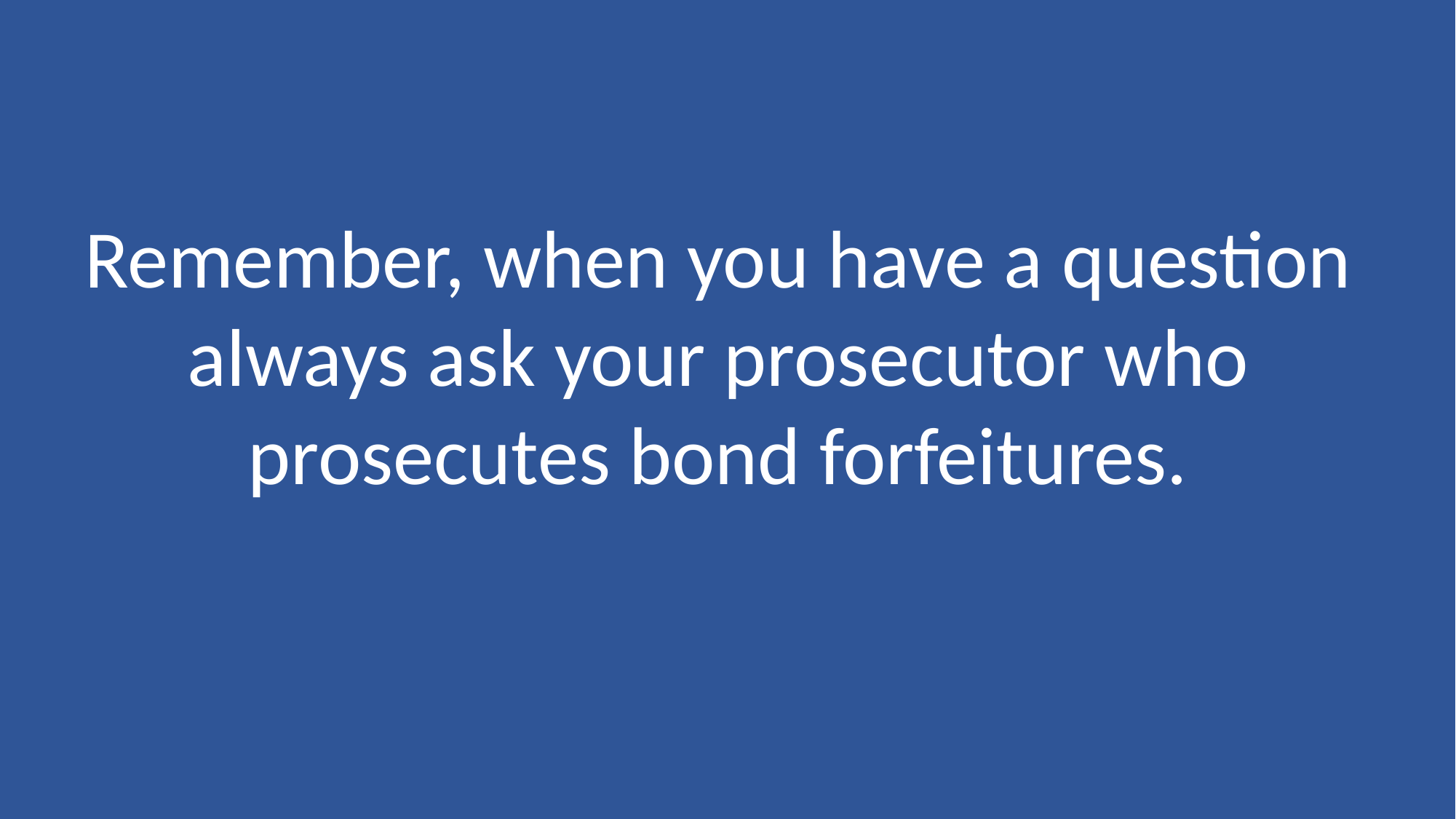

Remember, when you have a question
always ask your prosecutor who prosecutes bond forfeitures.